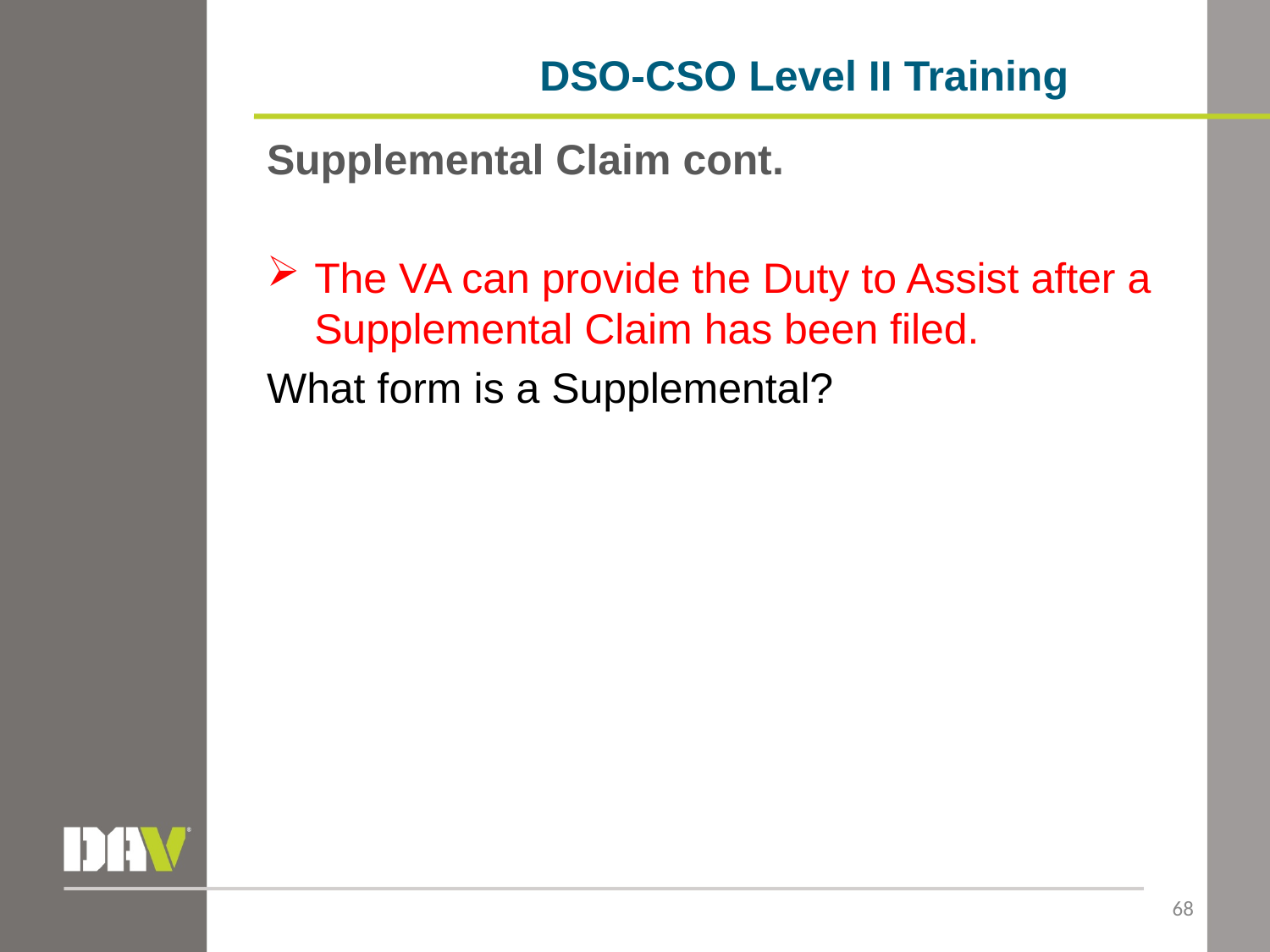

DSO-CSO Level II Training

Supplemental Claim cont.

The VA can provide the Duty to Assist after a Supplemental Claim has been filed.
What form is a Supplemental?

68